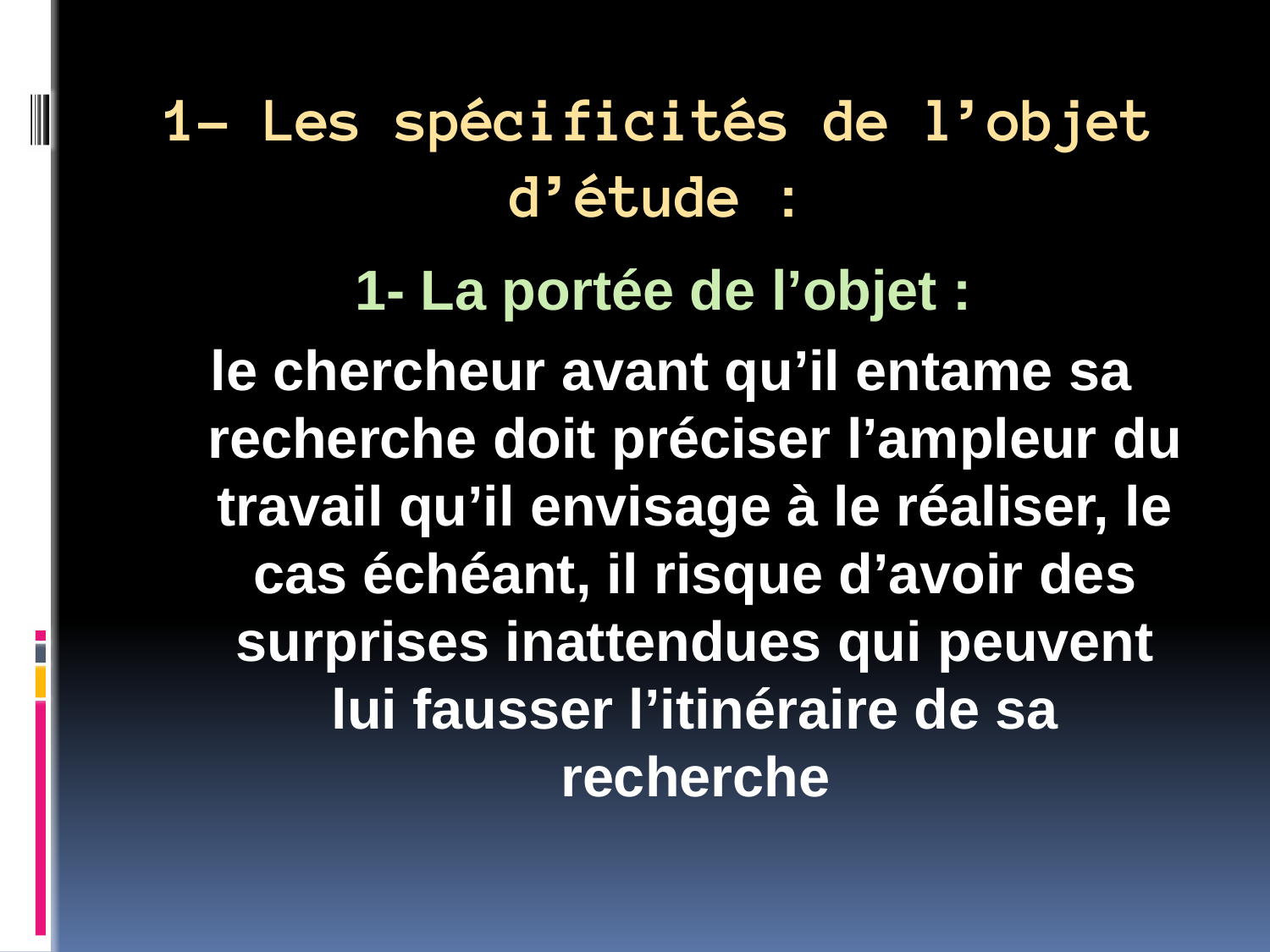

# 1- Les spécificités de l’objet d’étude :
1- La portée de l’objet :
le chercheur avant qu’il entame sa recherche doit préciser l’ampleur du travail qu’il envisage à le réaliser, le cas échéant, il risque d’avoir des surprises inattendues qui peuvent lui fausser l’itinéraire de sa recherche